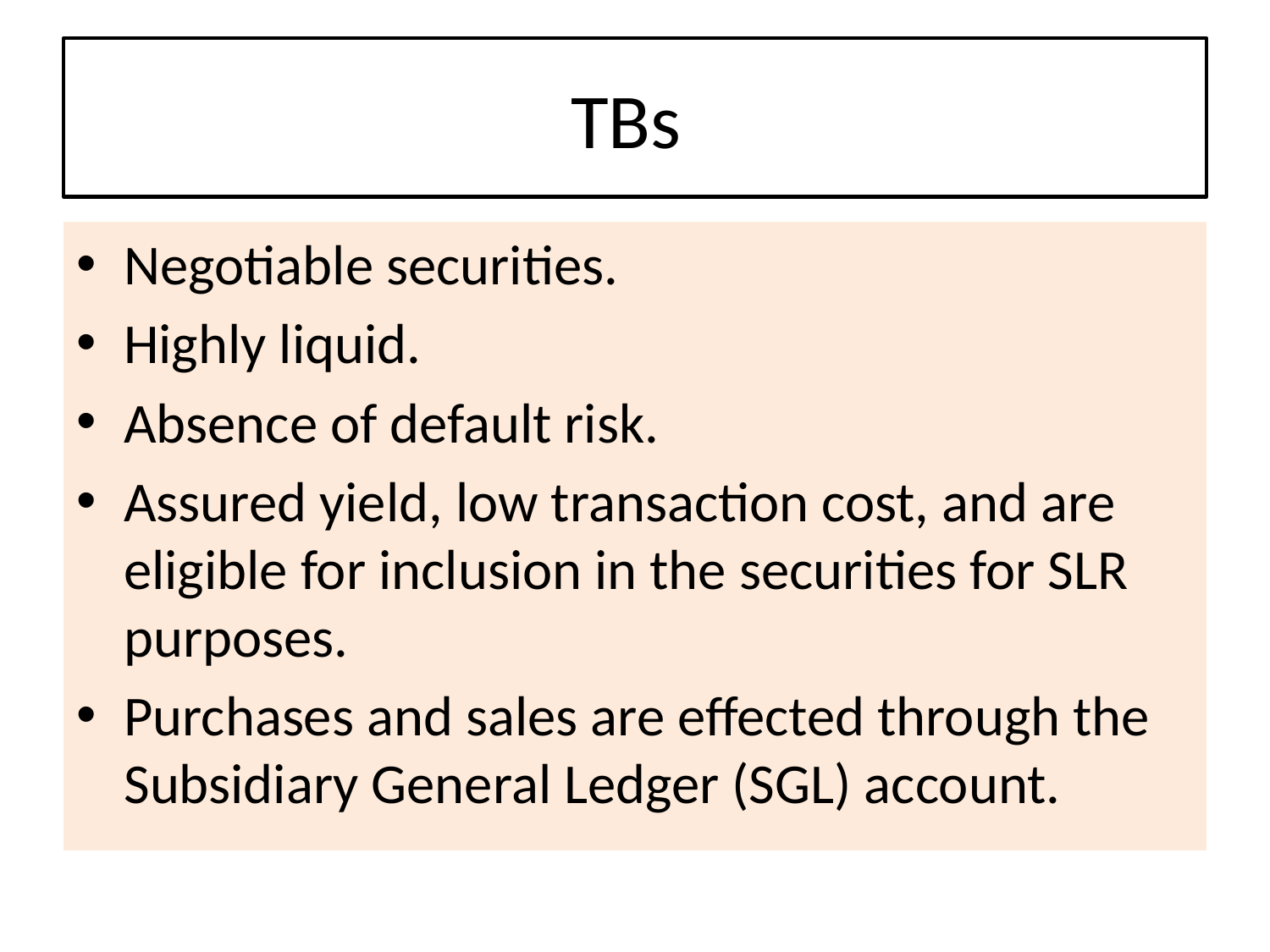

# TBs
Negotiable securities.
Highly liquid.
Absence of default risk.
Assured yield, low transaction cost, and are eligible for inclusion in the securities for SLR purposes.
Purchases and sales are effected through the Subsidiary General Ledger (SGL) account.